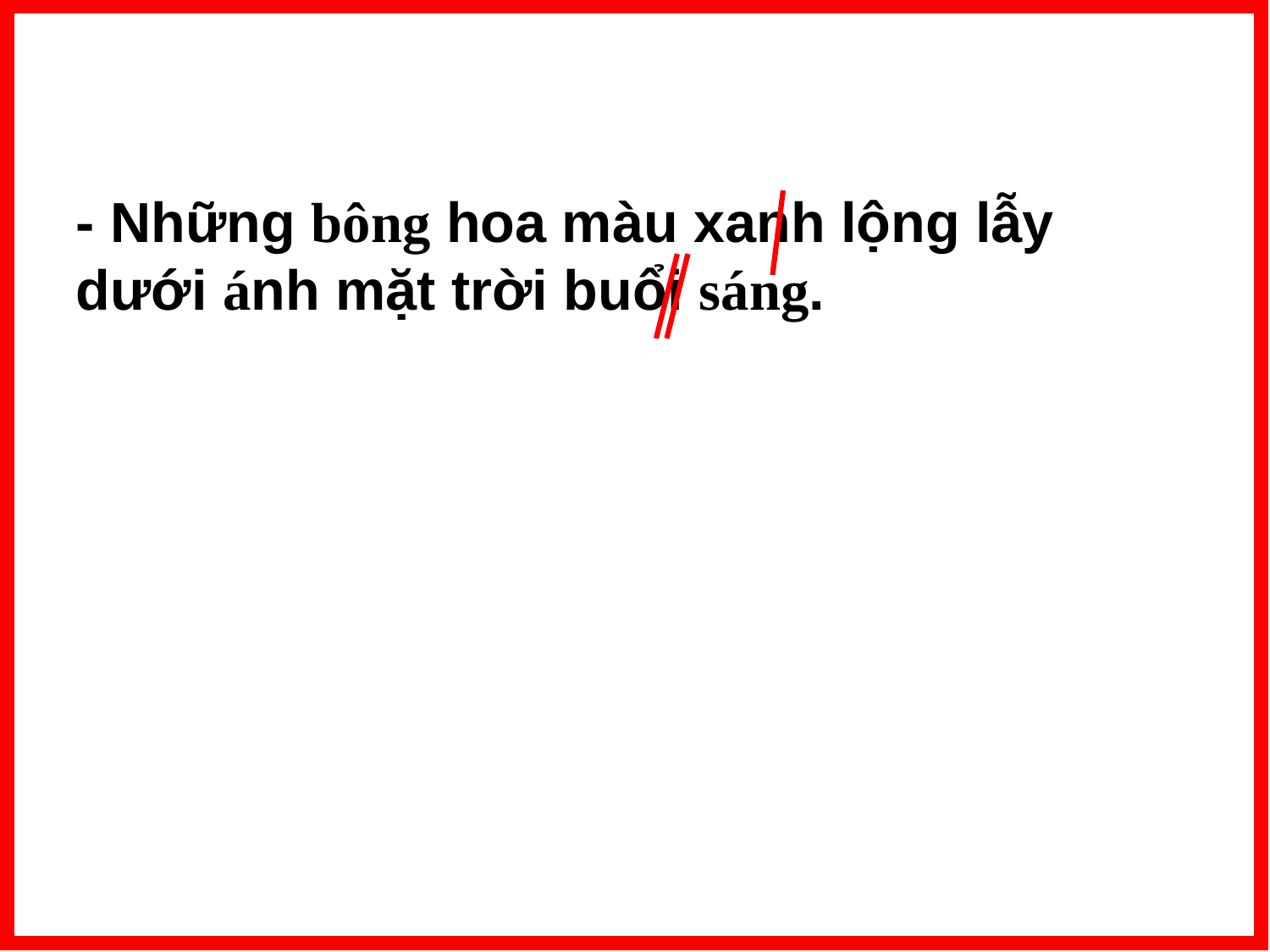

- Những bông hoa màu xanh lộng lẫy dưới ánh mặt trời buổi sáng.